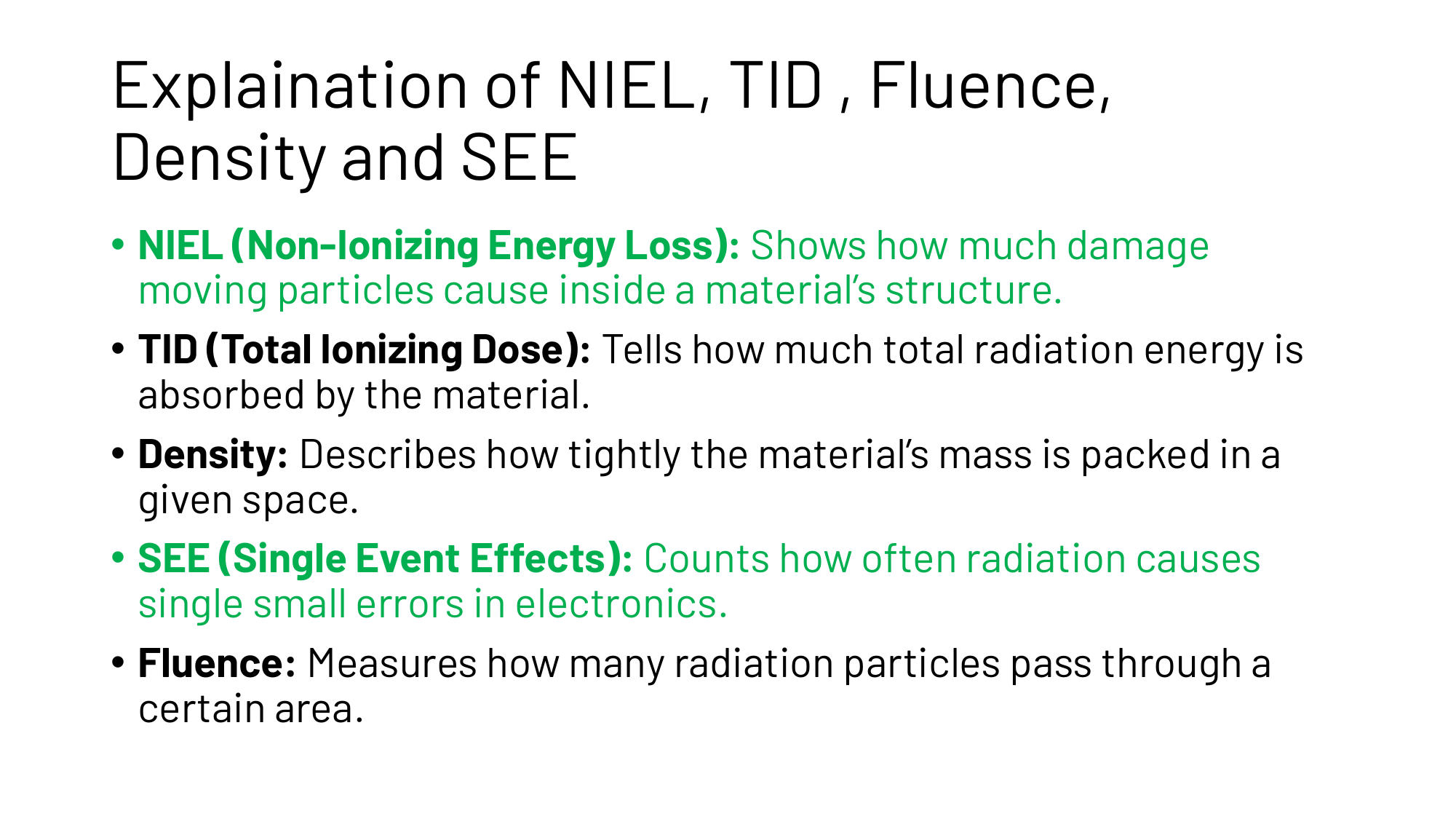

# Explaination of NIEL, TID , Fluence, Density and SEE
NIEL (Non-Ionizing Energy Loss): Shows how much damage moving particles cause inside a material’s structure.
TID (Total Ionizing Dose): Tells how much total radiation energy is absorbed by the material.
Density: Describes how tightly the material’s mass is packed in a given space.
SEE (Single Event Effects): Counts how often radiation causes single small errors in electronics.
Fluence: Measures how many radiation particles pass through a certain area.